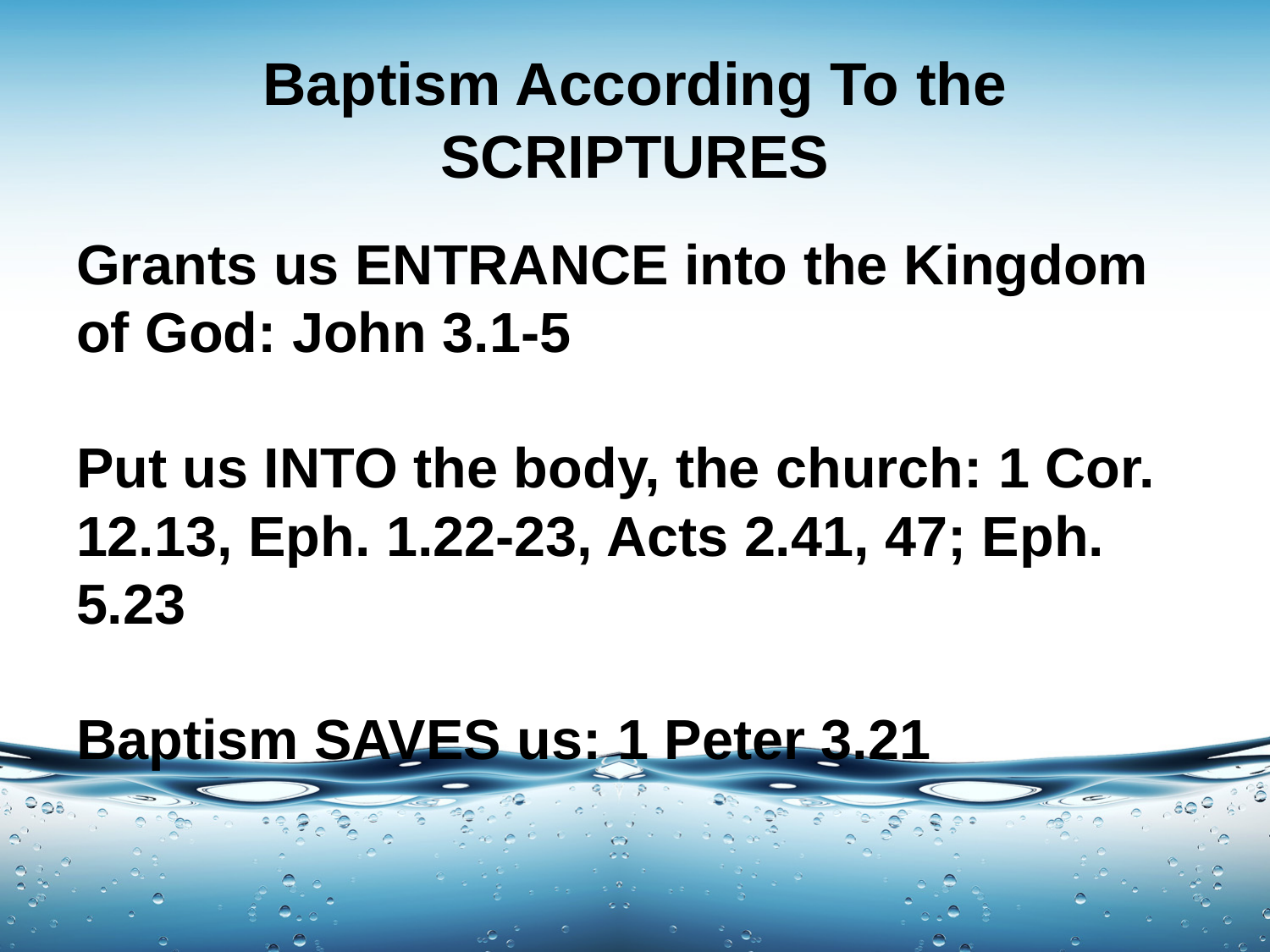

# Baptism According To the SCRIPTURES
Grants us ENTRANCE into the Kingdom of God: John 3.1-5

Put us INTO the body, the church: 1 Cor. 12.13, Eph. 1.22-23, Acts 2.41, 47; Eph. 5.23

Baptism SAVES us: 1 Peter 3.21